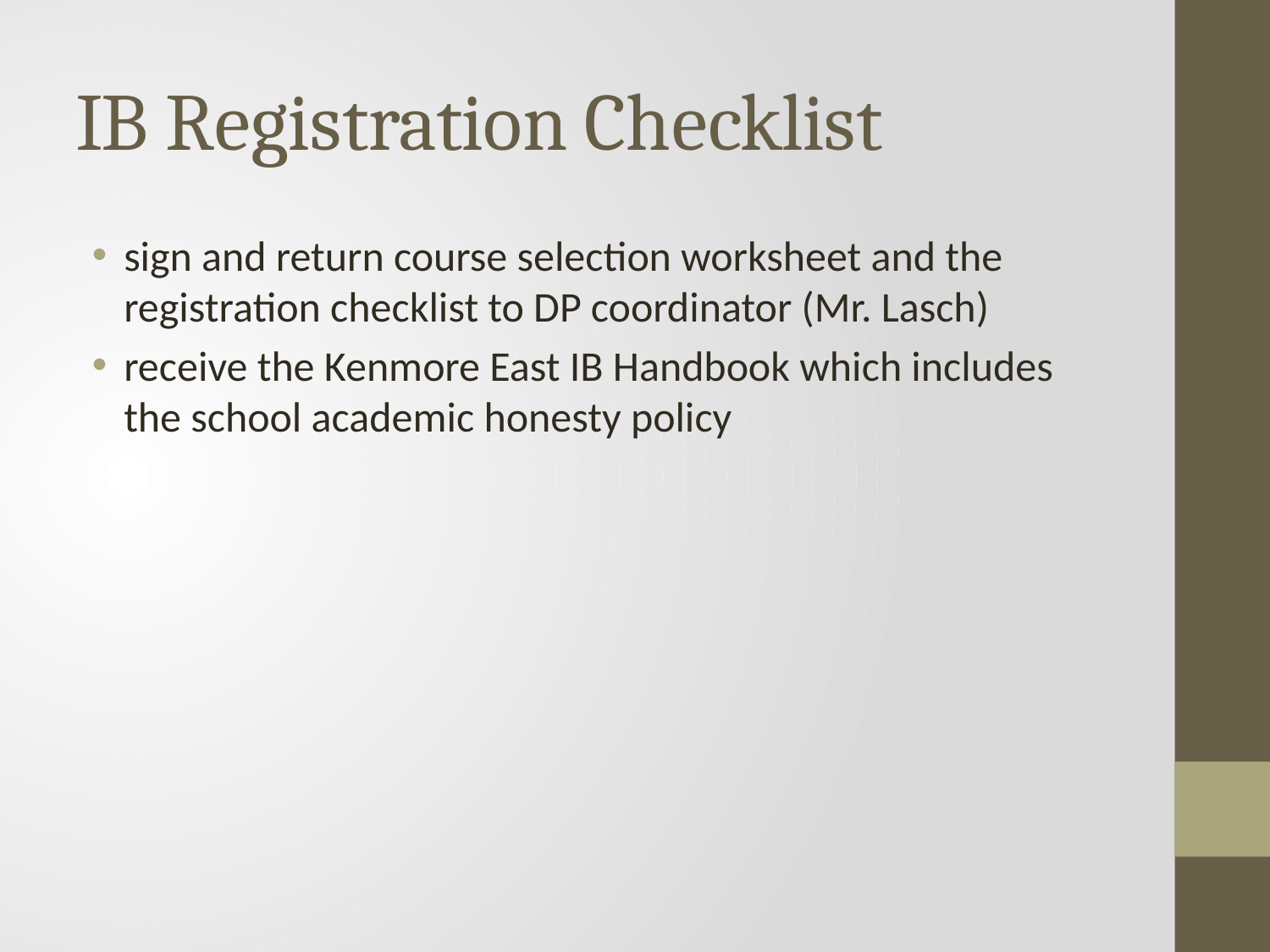

# IB Registration Checklist
sign and return course selection worksheet and the registration checklist to DP coordinator (Mr. Lasch)
receive the Kenmore East IB Handbook which includes the school academic honesty policy